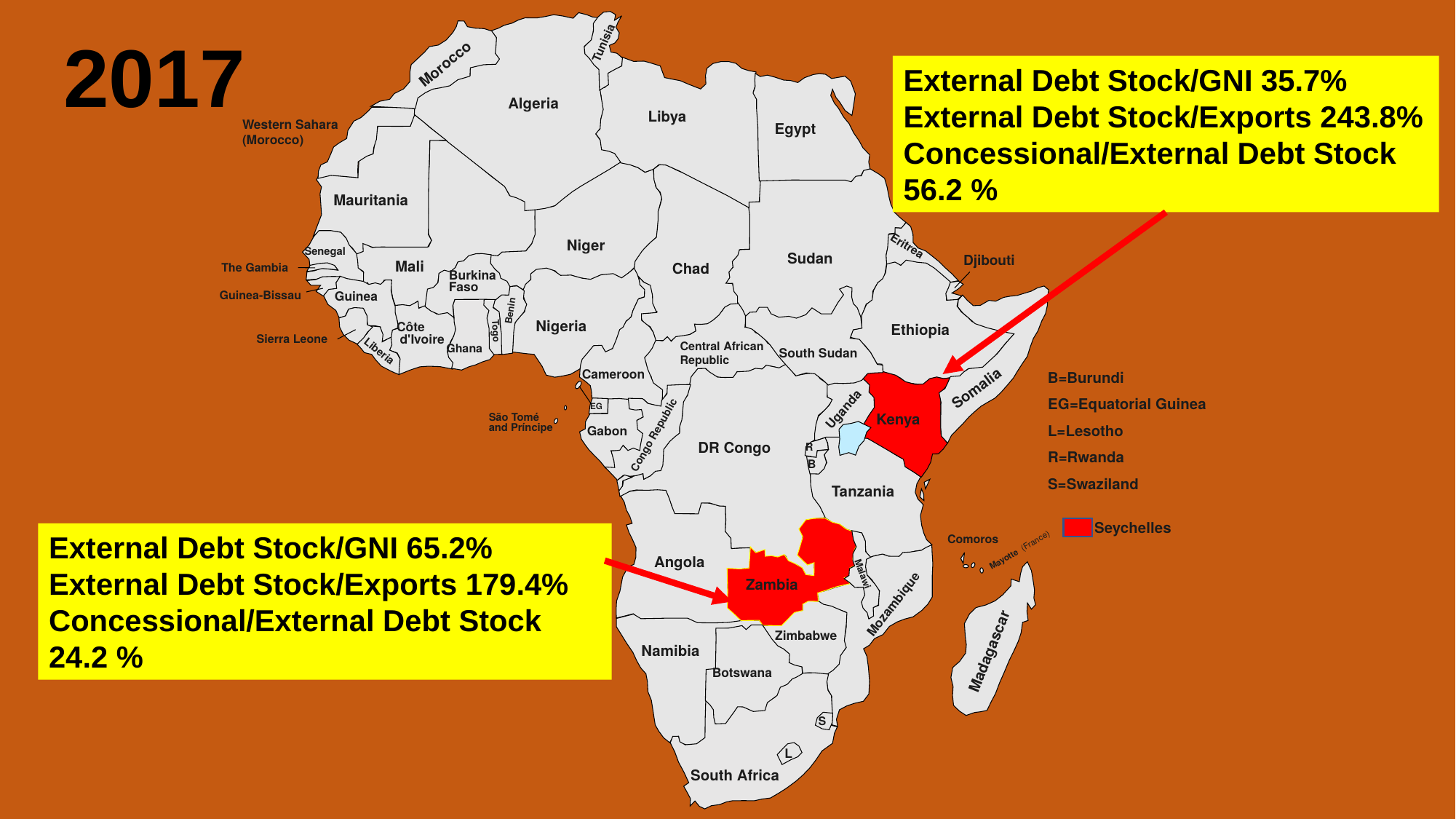

2017

Tunisia
Morocco
External Debt Stock/GNI 35.7%
External Debt Stock/Exports 243.8%
Concessional/External Debt Stock 56.2 %

Algeria
Libya

Western Sahara
(Morocco)
Egypt

Mauritania

Niger
Eritrea
Senegal
Sudan
Djibouti

Mali
Chad

The Gambia

Burkina
Faso

Guinea-Bissau
Guinea

Benin

Nigeria
Ethiopia
Côte
 d'Ivoire
Togo

Sierra Leone
Central African
Republic
Ghana
South Sudan
Liberia

Cameroon
B=Burundi

Somalia

EG=Equatorial Guinea

EG
Uganda

Kenya
São Tomé
and Príncipe

L=Lesotho

Gabon
Congo Republic

DR Congo
R
R=Rwanda

B
S=Swaziland

Tanzania

Seychelles

External Debt Stock/GNI 65.2%
External Debt Stock/Exports 179.4%
Concessional/External Debt Stock 24.2 %

Comoros
Mayotte  (France)

Angola

Malawi

Zambia
Mozambique

Zimbabwe
Namibia
Madagascar
Botswana

S
L

South Africa